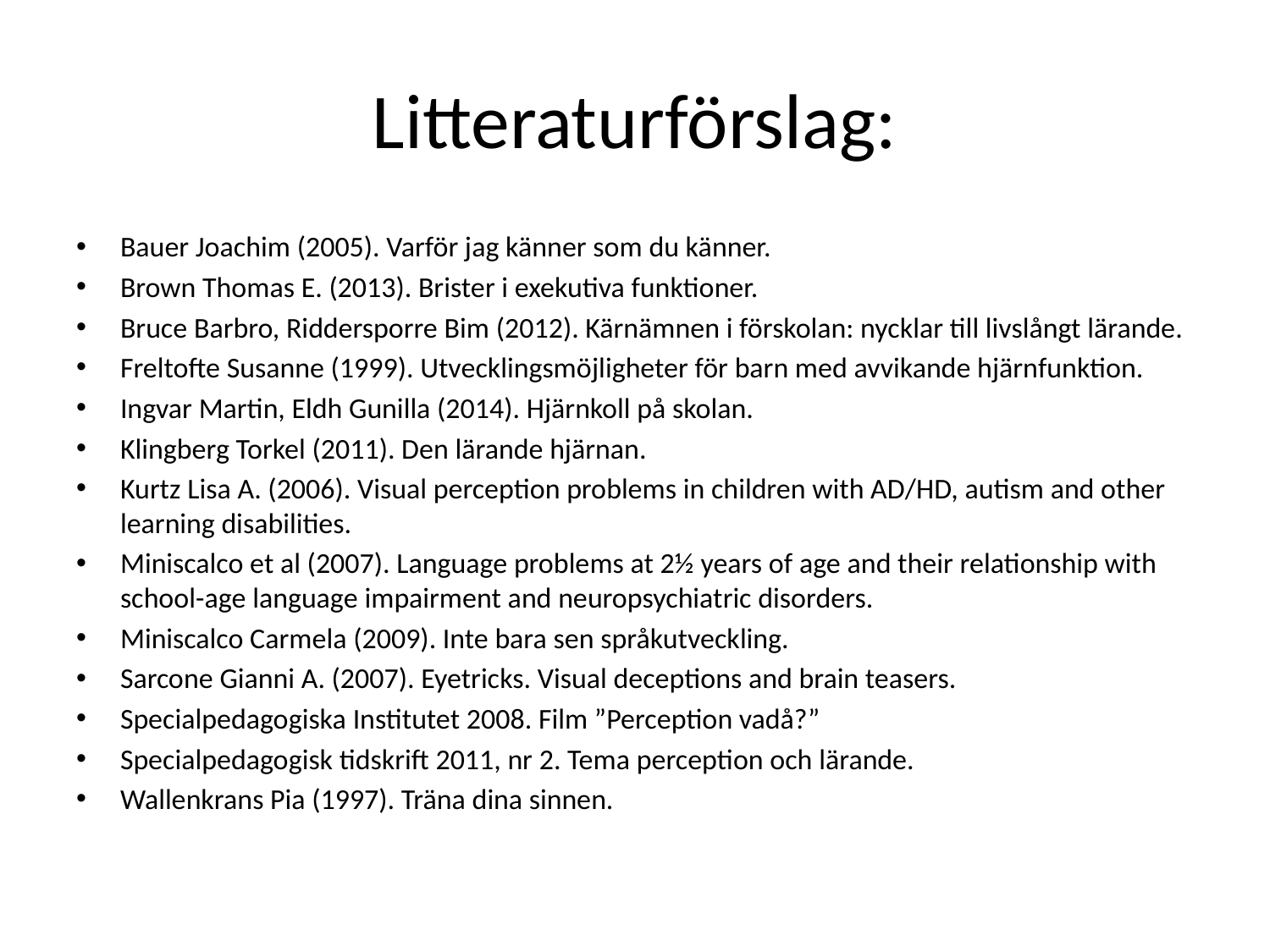

# Litteraturförslag:

Bauer Joachim (2005). Varför jag känner som du känner.
Brown Thomas E. (2013). Brister i exekutiva funktioner.
Bruce Barbro, Riddersporre Bim (2012). Kärnämnen i förskolan: nycklar till livslångt lärande.
Freltofte Susanne (1999). Utvecklingsmöjligheter för barn med avvikande hjärnfunktion.
Ingvar Martin, Eldh Gunilla (2014). Hjärnkoll på skolan.
Klingberg Torkel (2011). Den lärande hjärnan.
Kurtz Lisa A. (2006). Visual perception problems in children with AD/HD, autism and other learning disabilities.
Miniscalco et al (2007). Language problems at 2½ years of age and their relationship with school-age language impairment and neuropsychiatric disorders.
Miniscalco Carmela (2009). Inte bara sen språkutveckling.
Sarcone Gianni A. (2007). Eyetricks. Visual deceptions and brain teasers.
Specialpedagogiska Institutet 2008. Film ”Perception vadå?”
Specialpedagogisk tidskrift 2011, nr 2. Tema perception och lärande.
Wallenkrans Pia (1997). Träna dina sinnen.